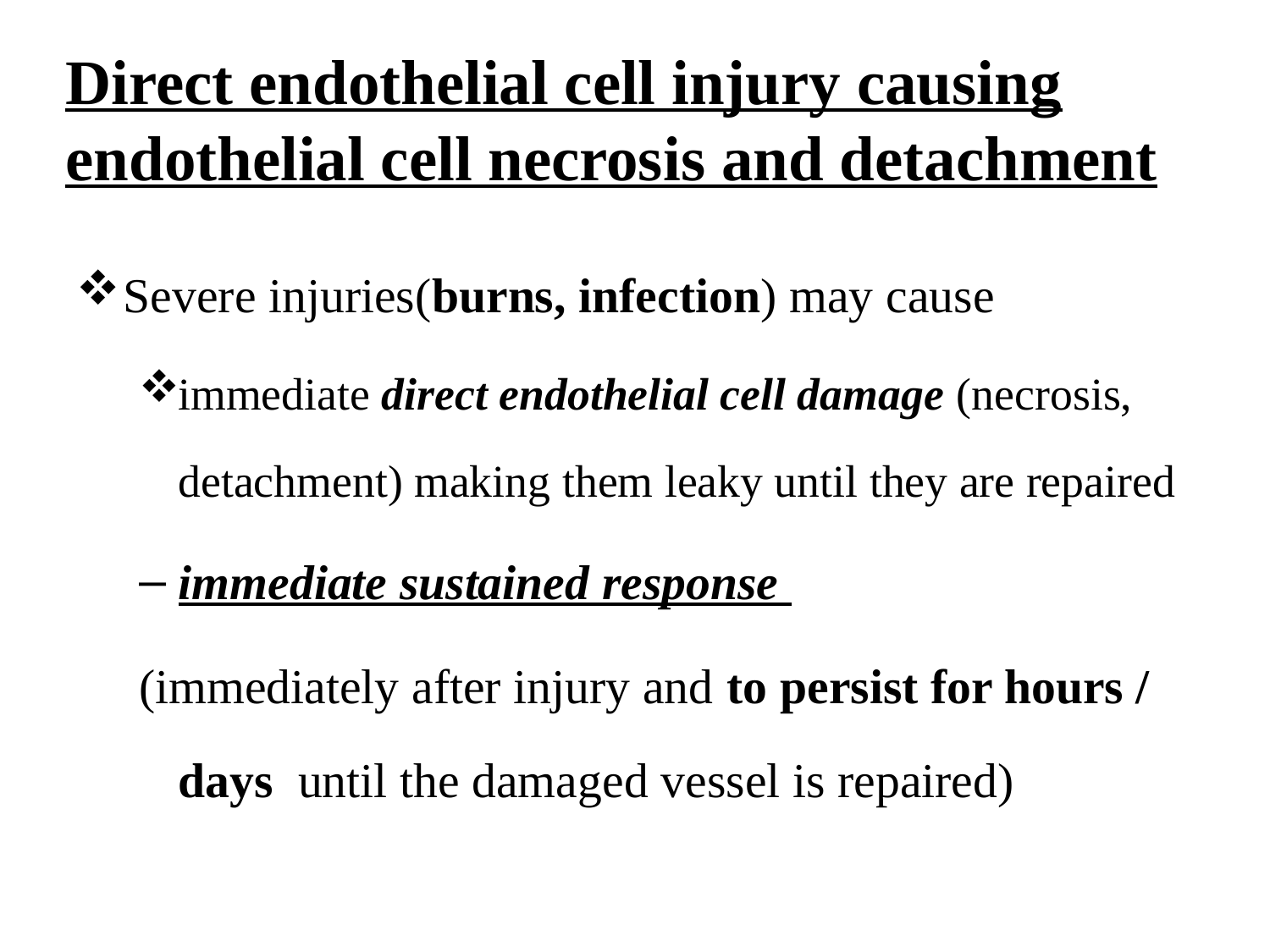

# Direct endothelial cell injury causing endothelial cell necrosis and detachment
Severe injuries(burns, infection) may cause
immediate direct endothelial cell damage (necrosis, detachment) making them leaky until they are repaired
immediate sustained response
(immediately after injury and to persist for hours / days  until the damaged vessel is repaired)